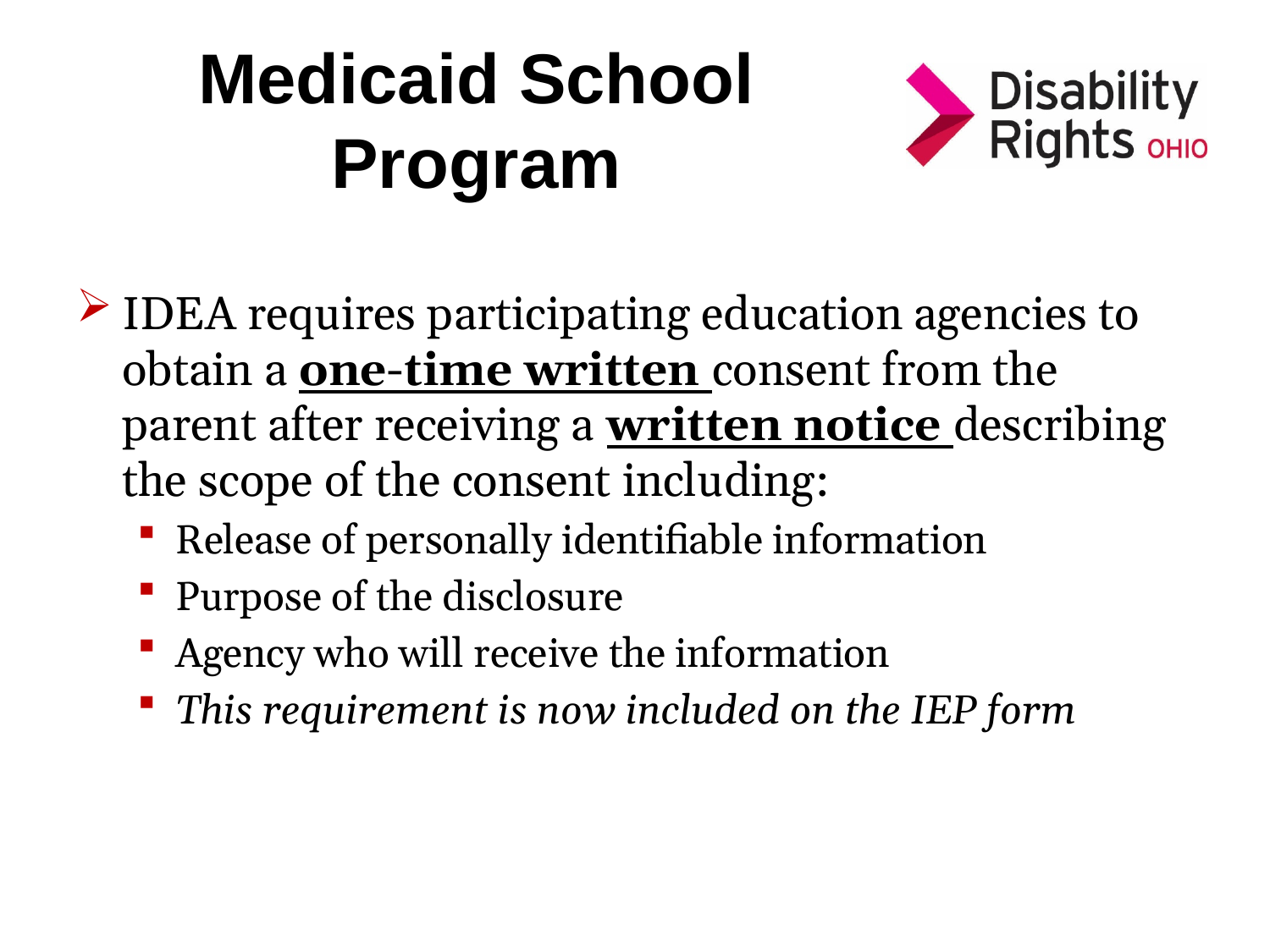

# Medicaid School Program
IDEA requires participating education agencies to obtain a one-time written consent from the parent after receiving a written notice describing the scope of the consent including:
Release of personally identifiable information
Purpose of the disclosure
Agency who will receive the information
This requirement is now included on the IEP form